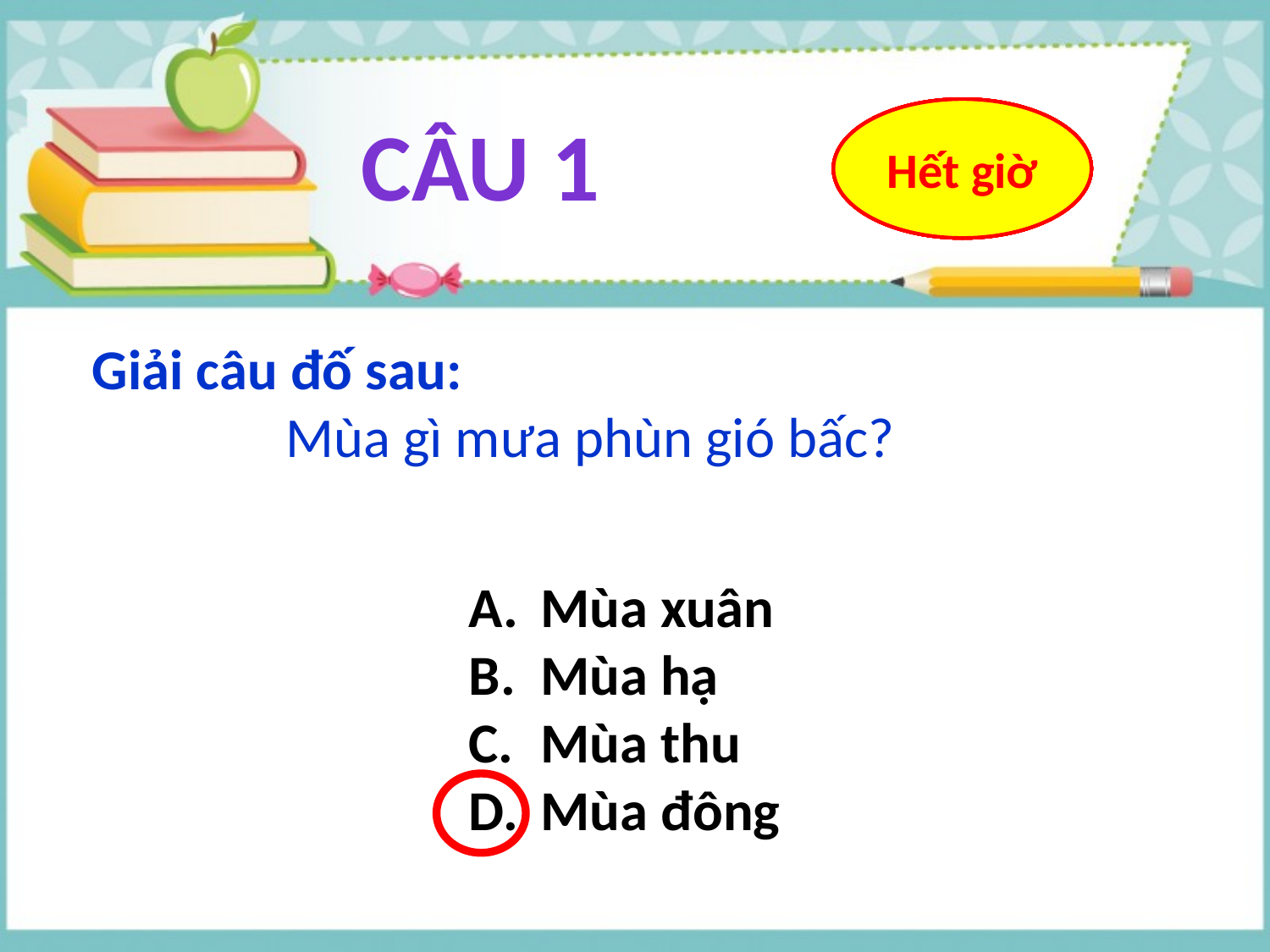

CÂU 1
10
9
8
7
6
5
4
3
2
1
Hết giờ
Giải câu đố sau:
Mùa gì mưa phùn gió bấc?
Mùa xuân
Mùa hạ
Mùa thu
Mùa đông